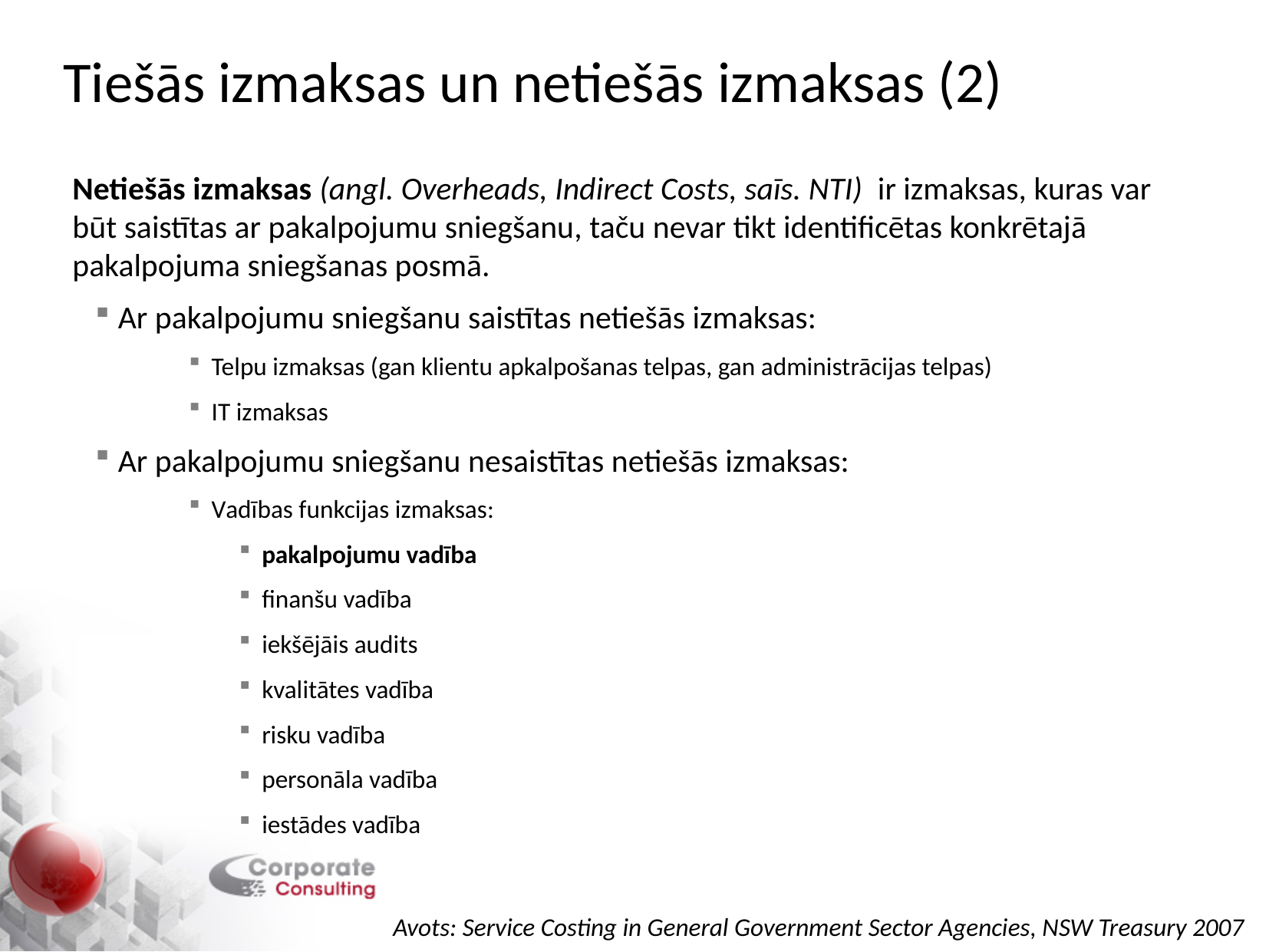

Tiešās izmaksas un netiešās izmaksas (2)
Netiešās izmaksas (angl. Overheads, Indirect Costs, saīs. NTI)  ir izmaksas, kuras var būt saistītas ar pakalpojumu sniegšanu, taču nevar tikt identificētas konkrētajā pakalpojuma sniegšanas posmā.
Ar pakalpojumu sniegšanu saistītas netiešās izmaksas:
Telpu izmaksas (gan klientu apkalpošanas telpas, gan administrācijas telpas)
IT izmaksas
Ar pakalpojumu sniegšanu nesaistītas netiešās izmaksas:
Vadības funkcijas izmaksas:
pakalpojumu vadība
finanšu vadība
iekšējāis audits
kvalitātes vadība
risku vadība
personāla vadība
iestādes vadība

Avots: Service Costing in General Government Sector Agencies, NSW Treasury 2007